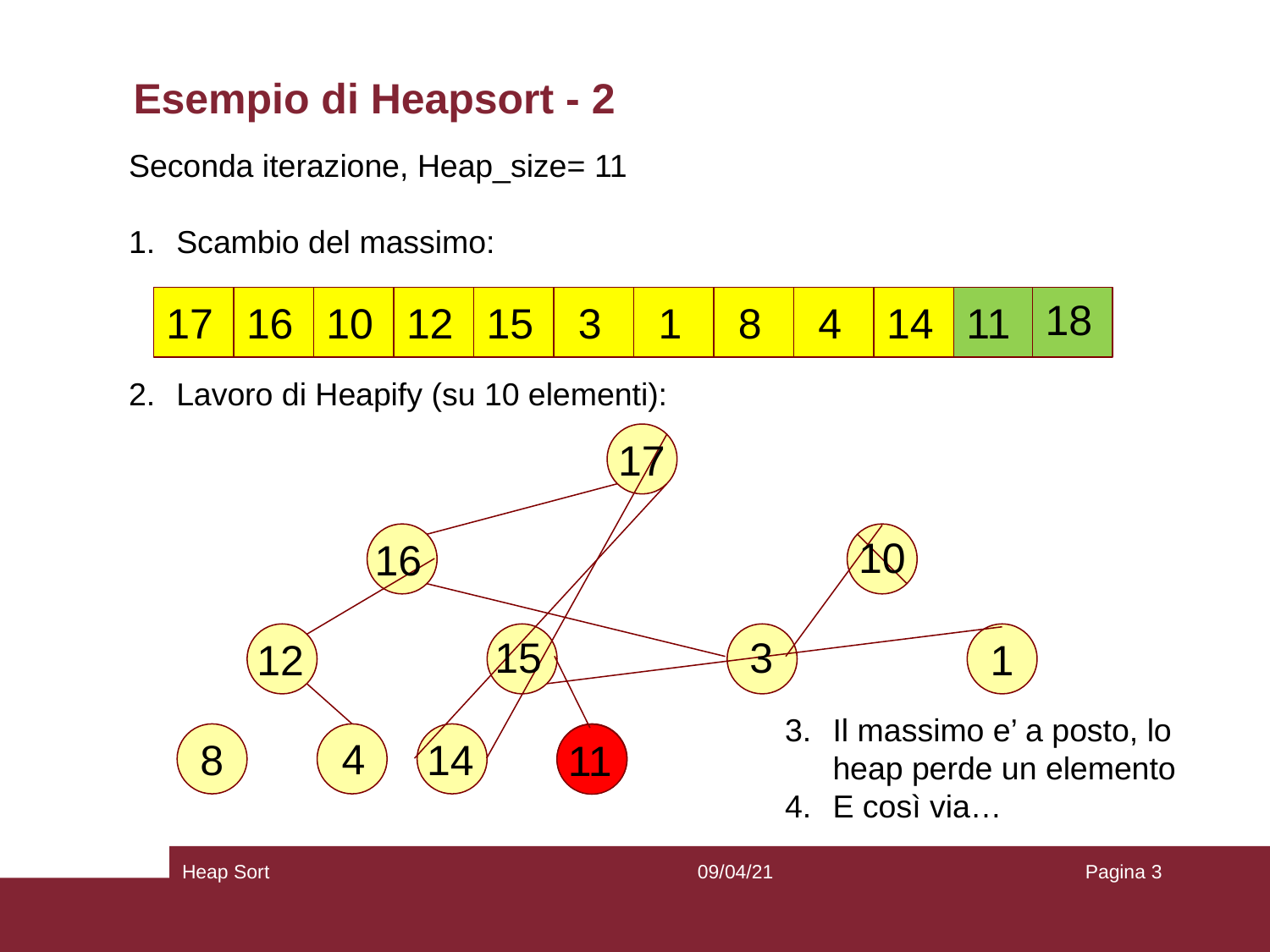

# Esempio di Heapsort - 2
Seconda iterazione, Heap_size= 11

Scambio del massimo:

Lavoro di Heapify (su 10 elementi):

18

17
16
10
12
15
 3
 1
 8
 4
14
11

17

10
16

15
 3
12
1
Il massimo e’ a posto, lo heap perde un elemento
E così via…

4
14
8
11
Heap Sort
09/04/21
Pagina 3